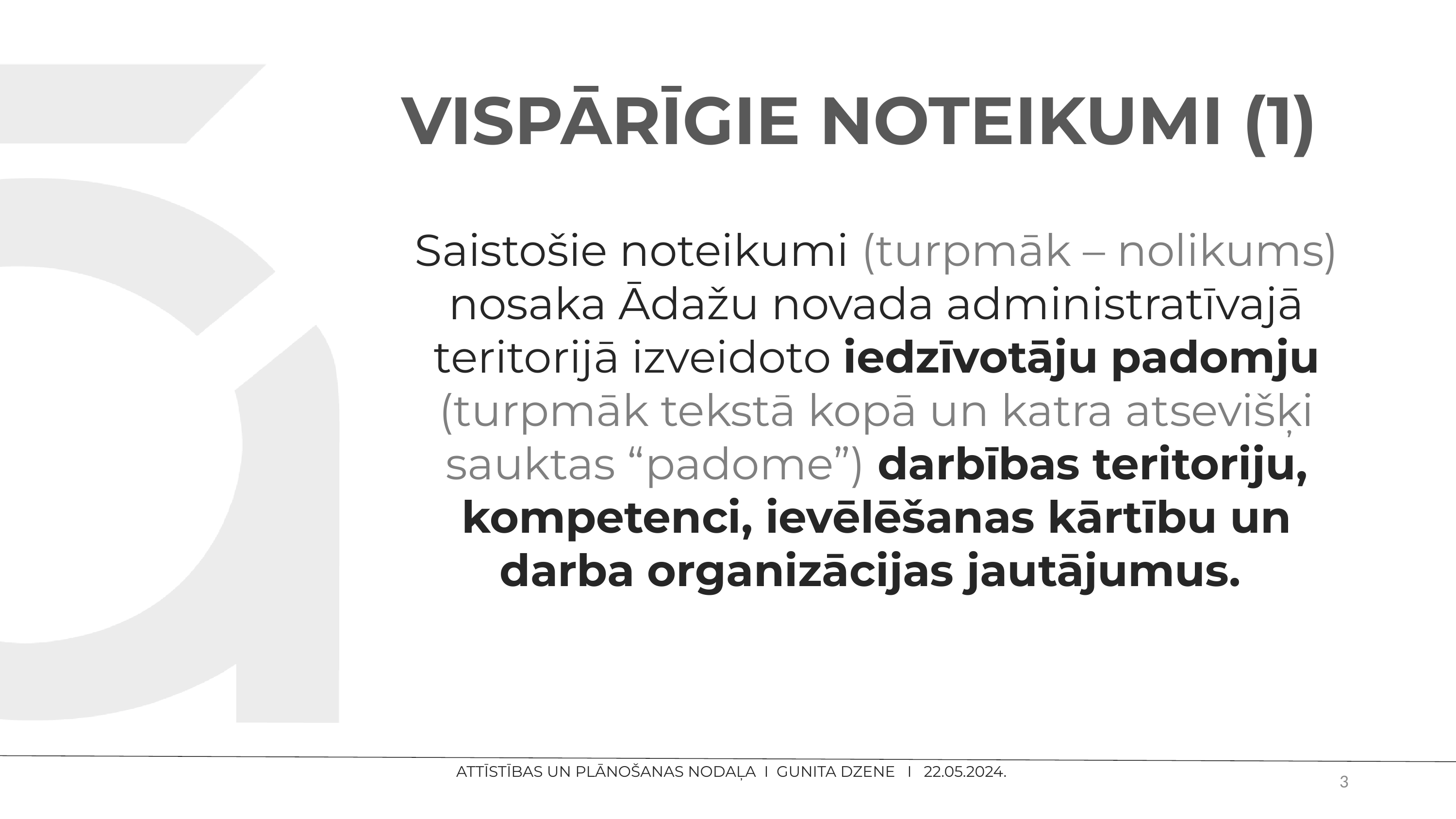

# VISPĀRĪGIE NOTEIKUMI (1)
Saistošie noteikumi (turpmāk – nolikums) nosaka Ādažu novada administratīvajā teritorijā izveidoto iedzīvotāju padomju (turpmāk tekstā kopā un katra atsevišķi sauktas “padome”) darbības teritoriju, kompetenci, ievēlēšanas kārtību un darba organizācijas jautājumus.

3
ATTĪSTĪBAS UN PLĀNOŠANAS NODAĻA  I  GUNITA DZENE   I   22.05.2024.